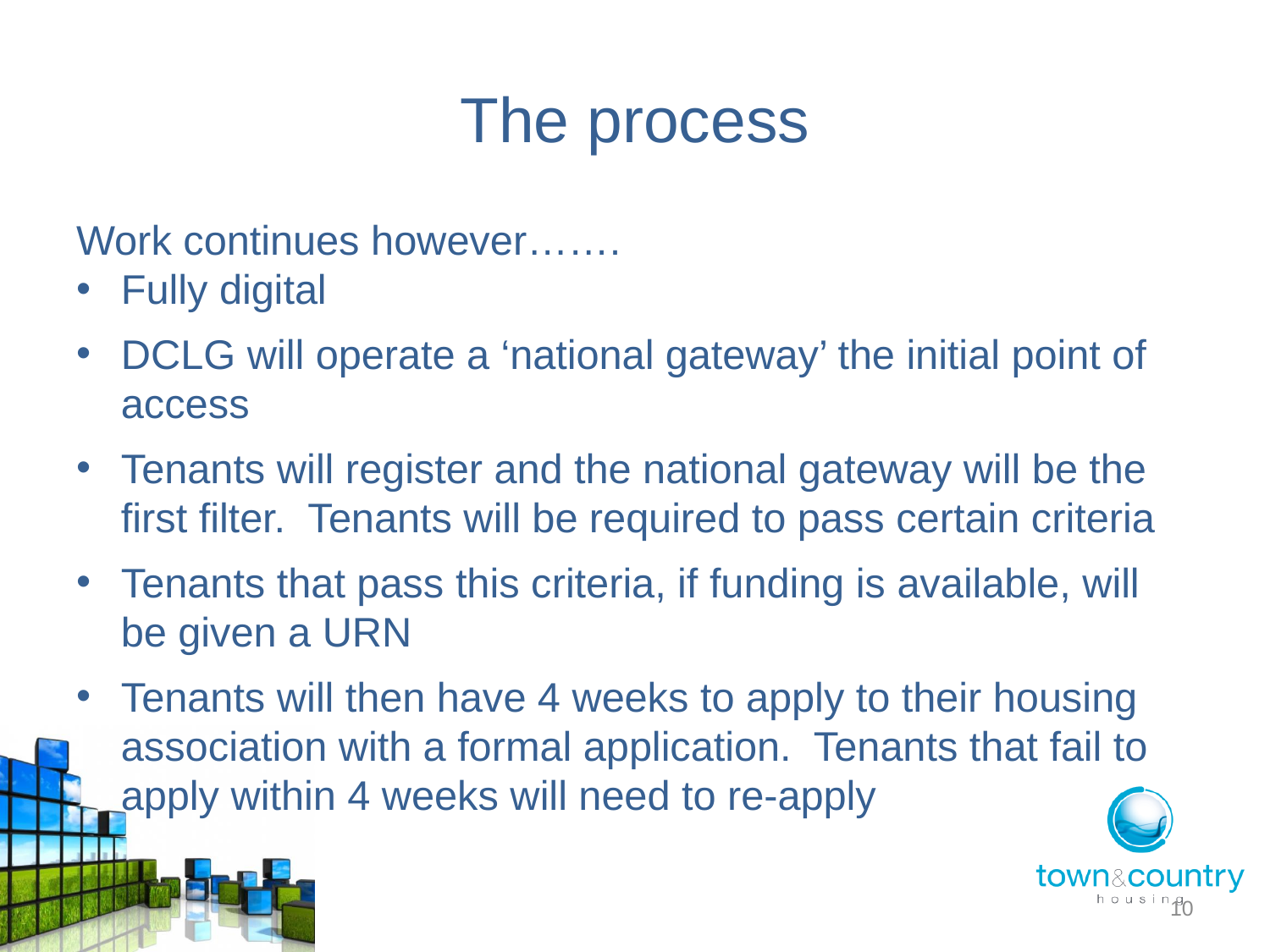

# The process
Work continues however…….
Fully digital
DCLG will operate a ‘national gateway’ the initial point of access
Tenants will register and the national gateway will be the first filter.  Tenants will be required to pass certain criteria
Tenants that pass this criteria, if funding is available, will be given a URN
Tenants will then have 4 weeks to apply to their housing association with a formal application.  Tenants that fail to apply within 4 weeks will need to re-apply
10